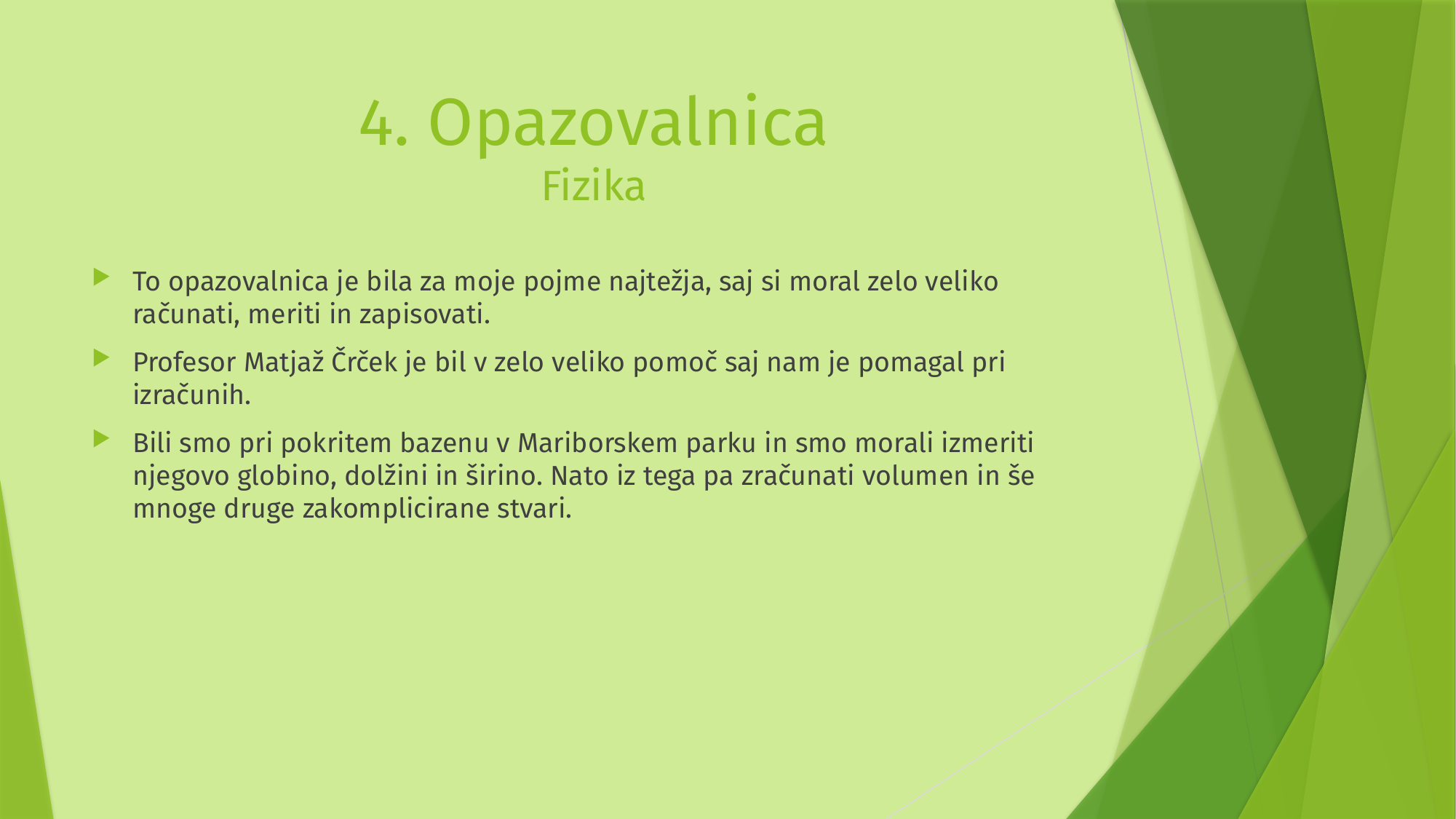

# 4. Opazovalnica Fizika
To opazovalnica je bila za moje pojme najtežja, saj si moral zelo veliko računati, meriti in zapisovati.
Profesor Matjaž Črček je bil v zelo veliko pomoč saj nam je pomagal pri izračunih.
Bili smo pri pokritem bazenu v Mariborskem parku in smo morali izmeriti njegovo globino, dolžini in širino. Nato iz tega pa zračunati volumen in še mnoge druge zakomplicirane stvari.